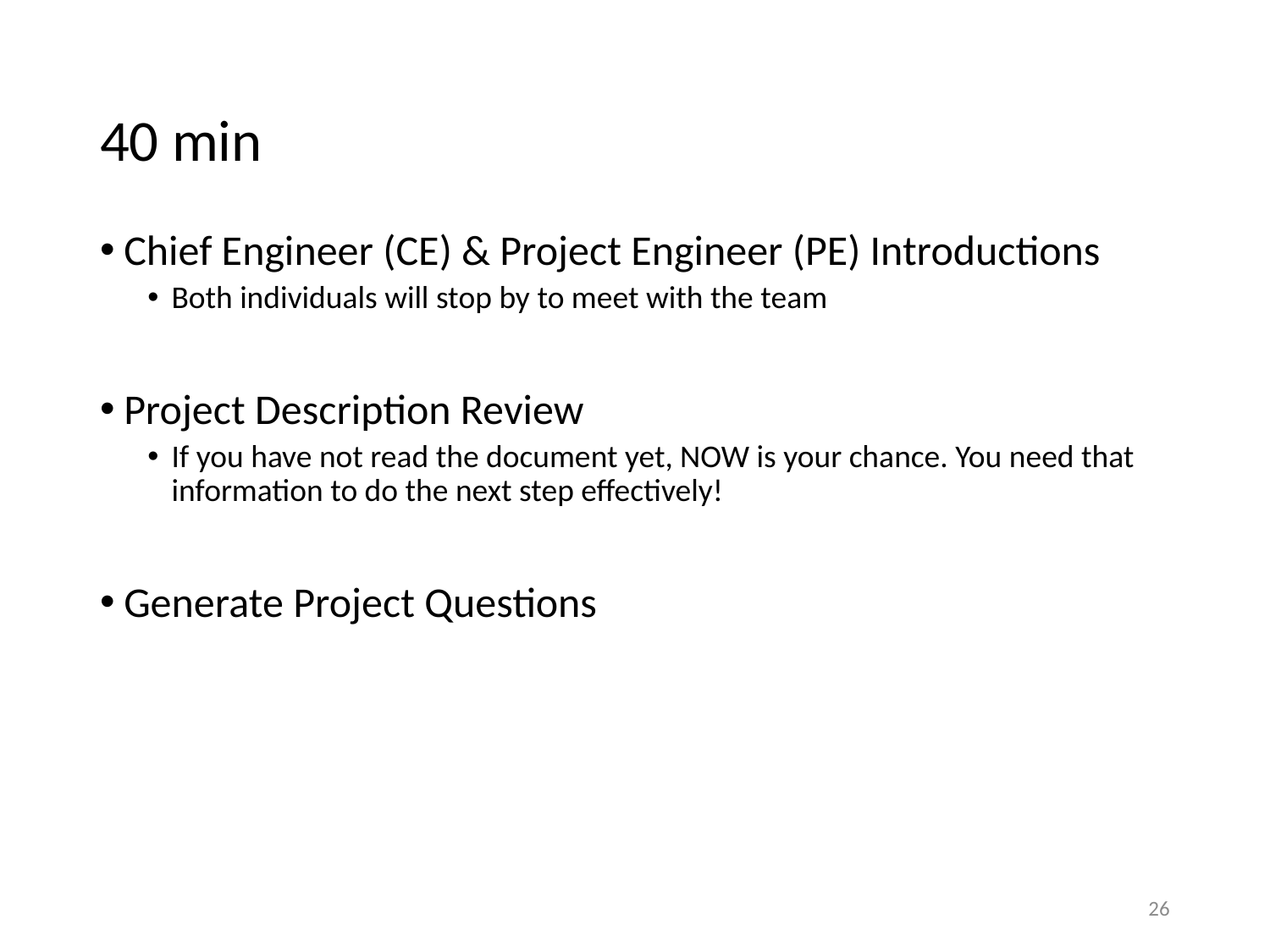

# 40 min
Chief Engineer (CE) & Project Engineer (PE) Introductions
Both individuals will stop by to meet with the team

Project Description Review
If you have not read the document yet, NOW is your chance. You need that information to do the next step effectively!

Generate Project Questions
26